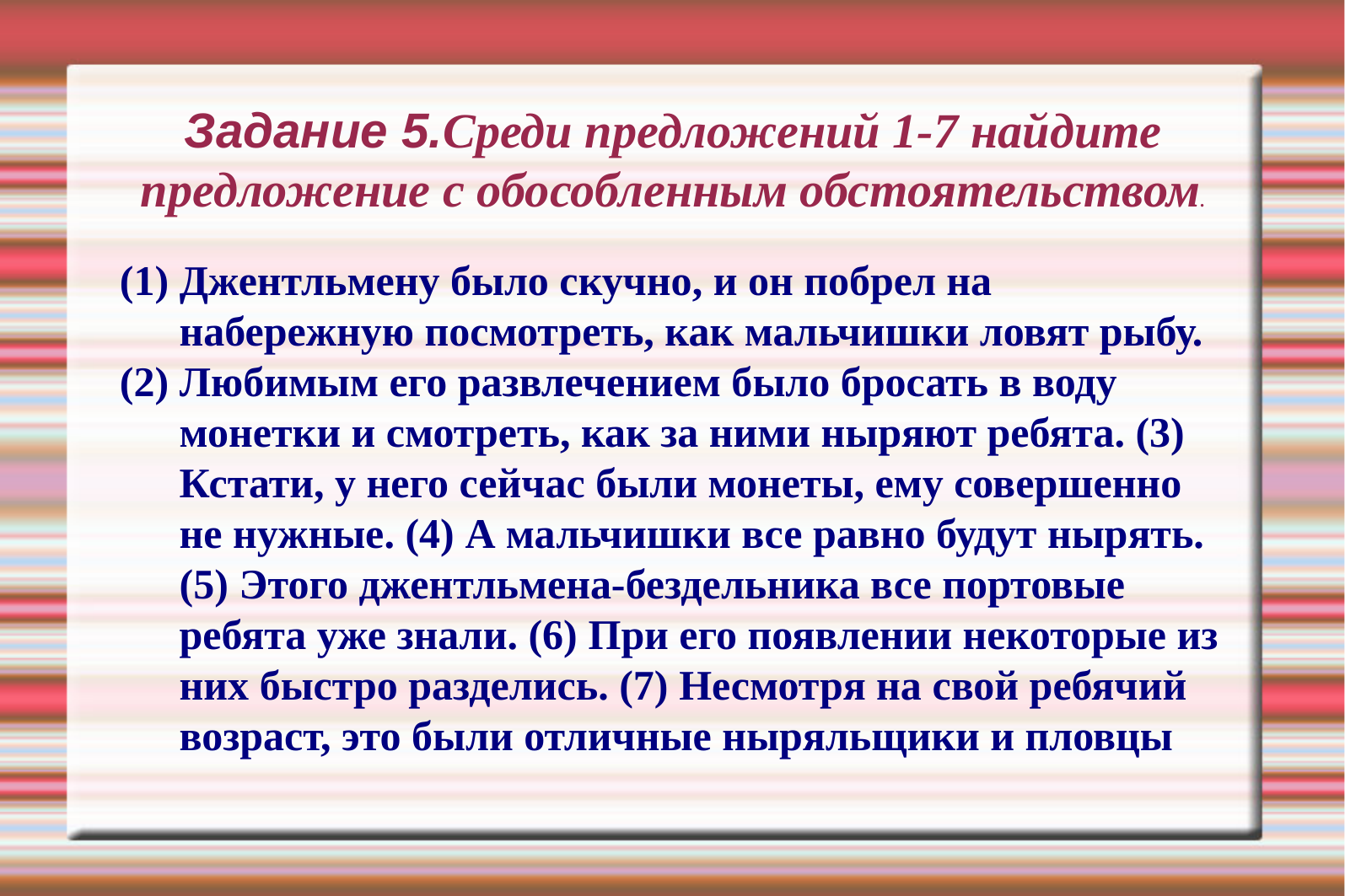

Задание 5.Среди предложений 1-7 найдите предложение с обособленным обстоятельством.
(1) Джентльмену было скучно, и он побрел на набережную посмотреть, как мальчишки ловят рыбу.
(2) Любимым его развлечением было бросать в воду монетки и смотреть, как за ними ныряют ребята. (3) Кстати, у него сейчас были монеты, ему совершенно не нужные. (4) А мальчишки все равно будут нырять. (5) Этого джентльмена-бездельника все портовые ребята уже знали. (6) При его появлении некоторые из них быстро разделись. (7) Несмотря на свой ребячий возраст, это были отличные ныряльщики и пловцы